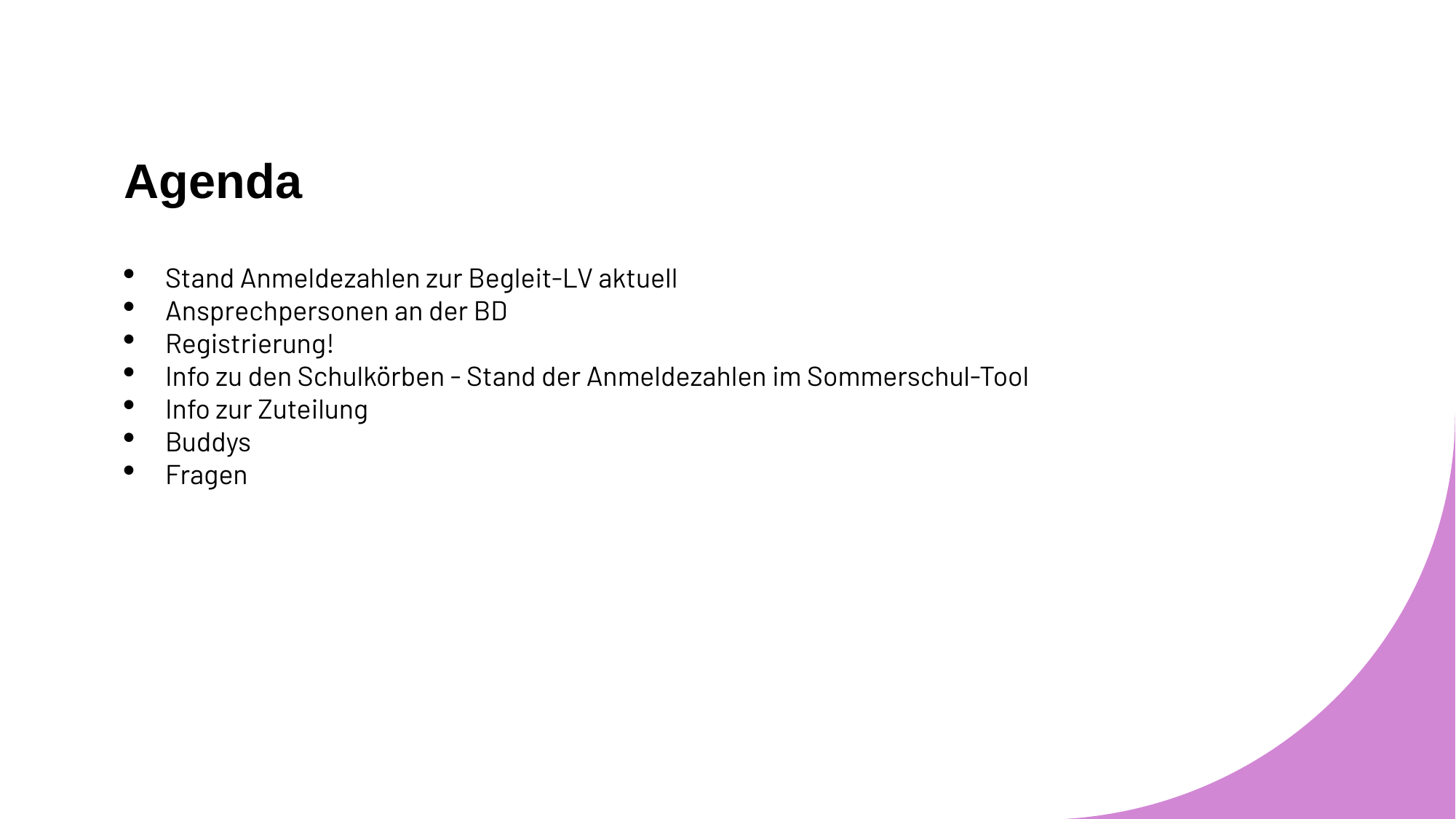

# Agenda
Stand Anmeldezahlen zur Begleit-LV aktuell
Ansprechpersonen an der BD
Registrierung!
Info zu den Schulkörben - Stand der Anmeldezahlen im Sommerschul-Tool
Info zur Zuteilung
Buddys
Fragen